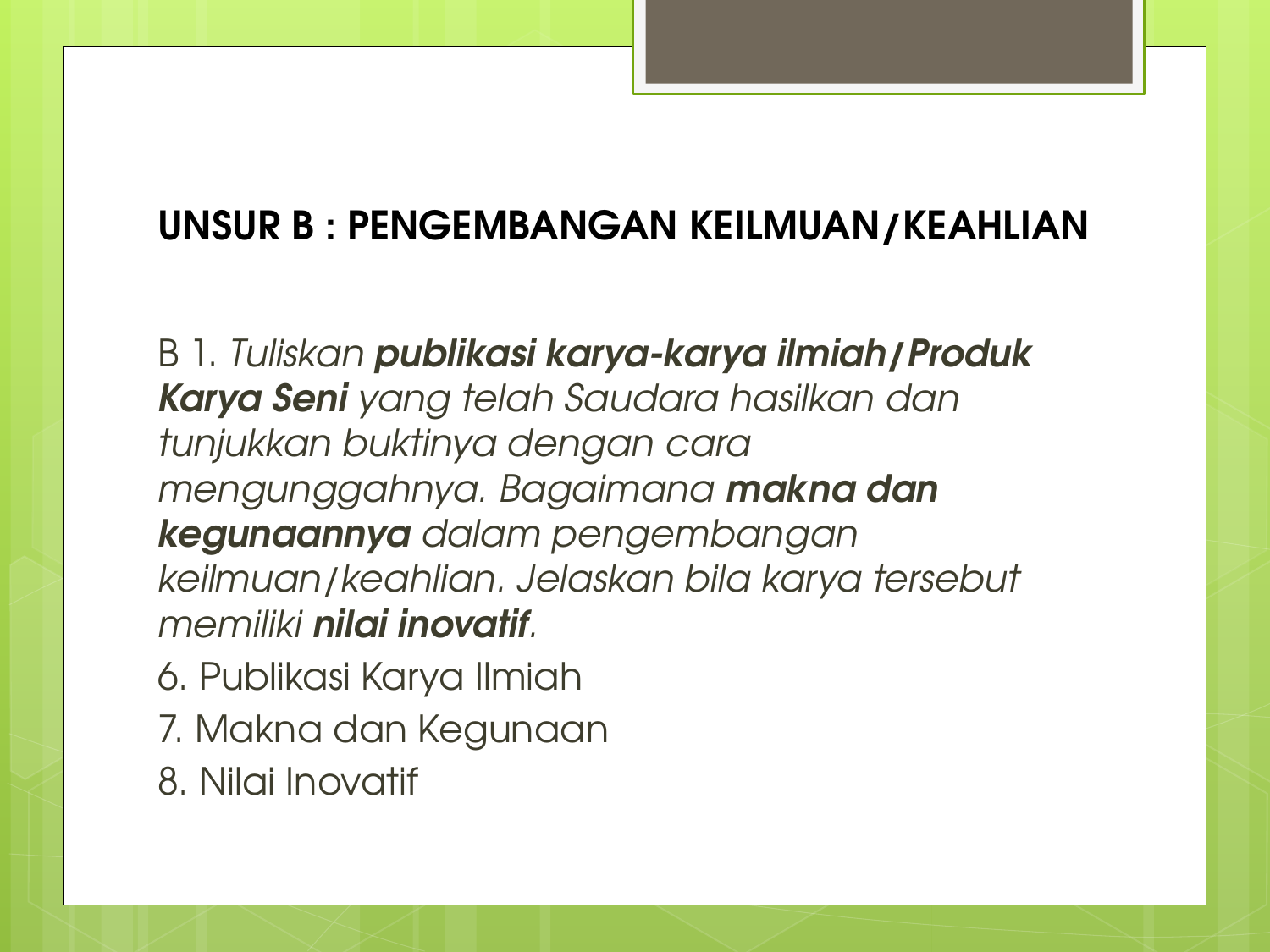

# UNSUR B : PENGEMBANGAN KEILMUAN/KEAHLIAN
B 1. Tuliskan publikasi karya-karya ilmiah/Produk Karya Seni yang telah Saudara hasilkan dan tunjukkan buktinya dengan cara mengunggahnya. Bagaimana makna dan kegunaannya dalam pengembangan keilmuan/keahlian. Jelaskan bila karya tersebut memiliki nilai inovatif.
6. Publikasi Karya Ilmiah
7. Makna dan Kegunaan
8. Nilai Inovatif